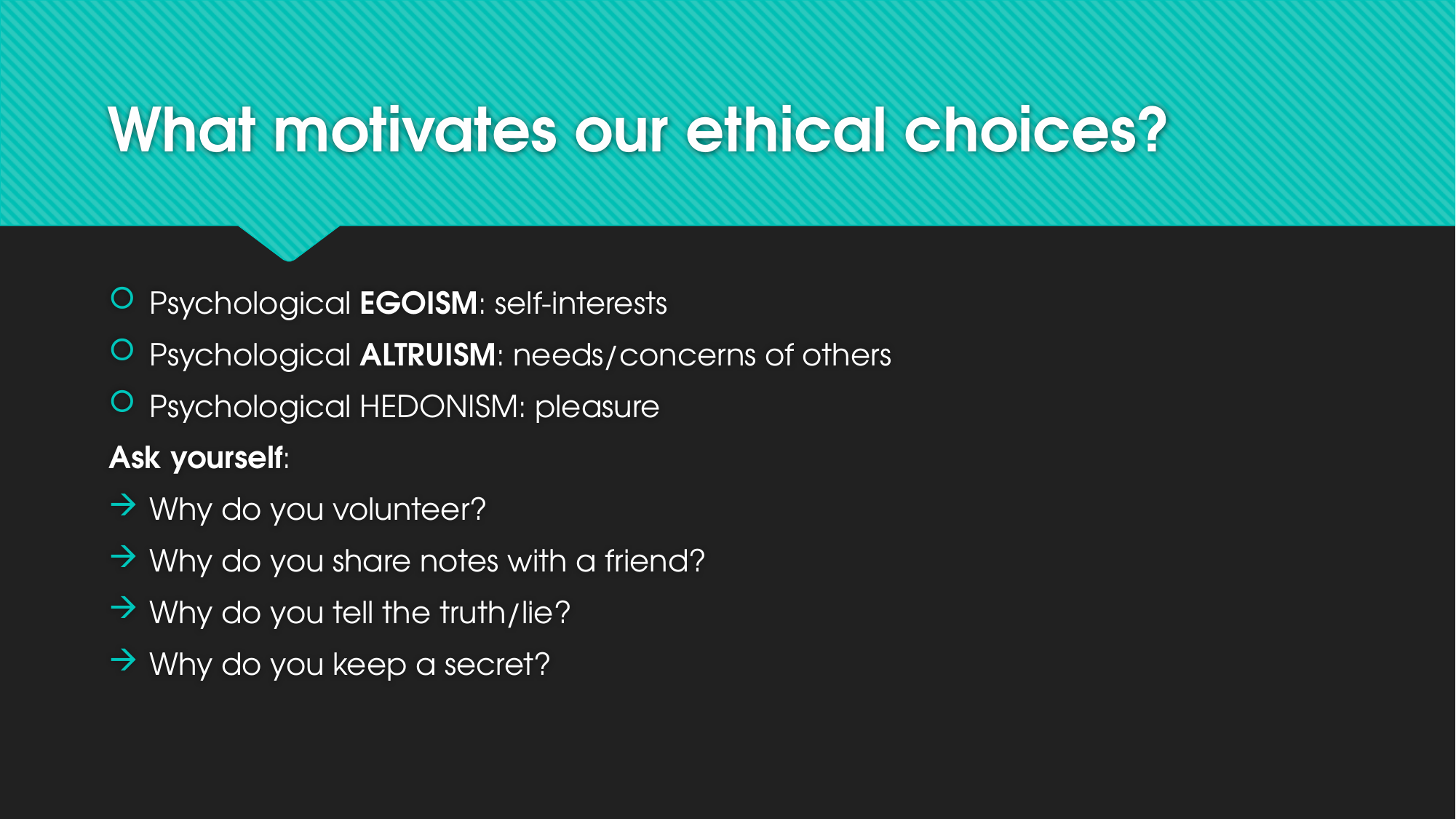

# What motivates our ethical choices?
Psychological EGOISM: self-interests
Psychological ALTRUISM: needs/concerns of others
Psychological HEDONISM: pleasure
Ask yourself:
Why do you volunteer?
Why do you share notes with a friend?
Why do you tell the truth/lie?
Why do you keep a secret?